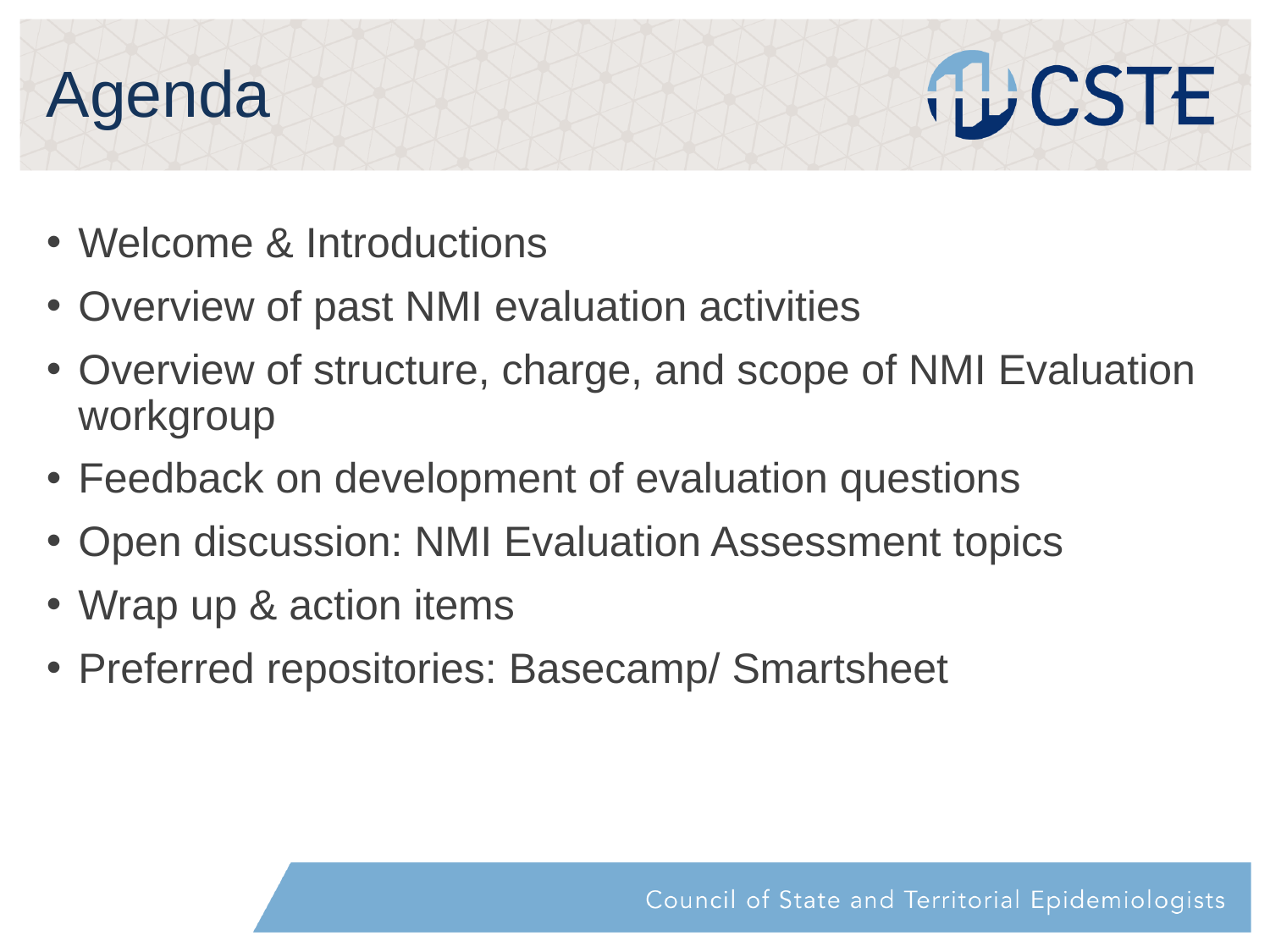

# Agenda
Welcome & Introductions
Overview of past NMI evaluation activities
Overview of structure, charge, and scope of NMI Evaluation workgroup
Feedback on development of evaluation questions
Open discussion: NMI Evaluation Assessment topics
Wrap up & action items
Preferred repositories: Basecamp/ Smartsheet